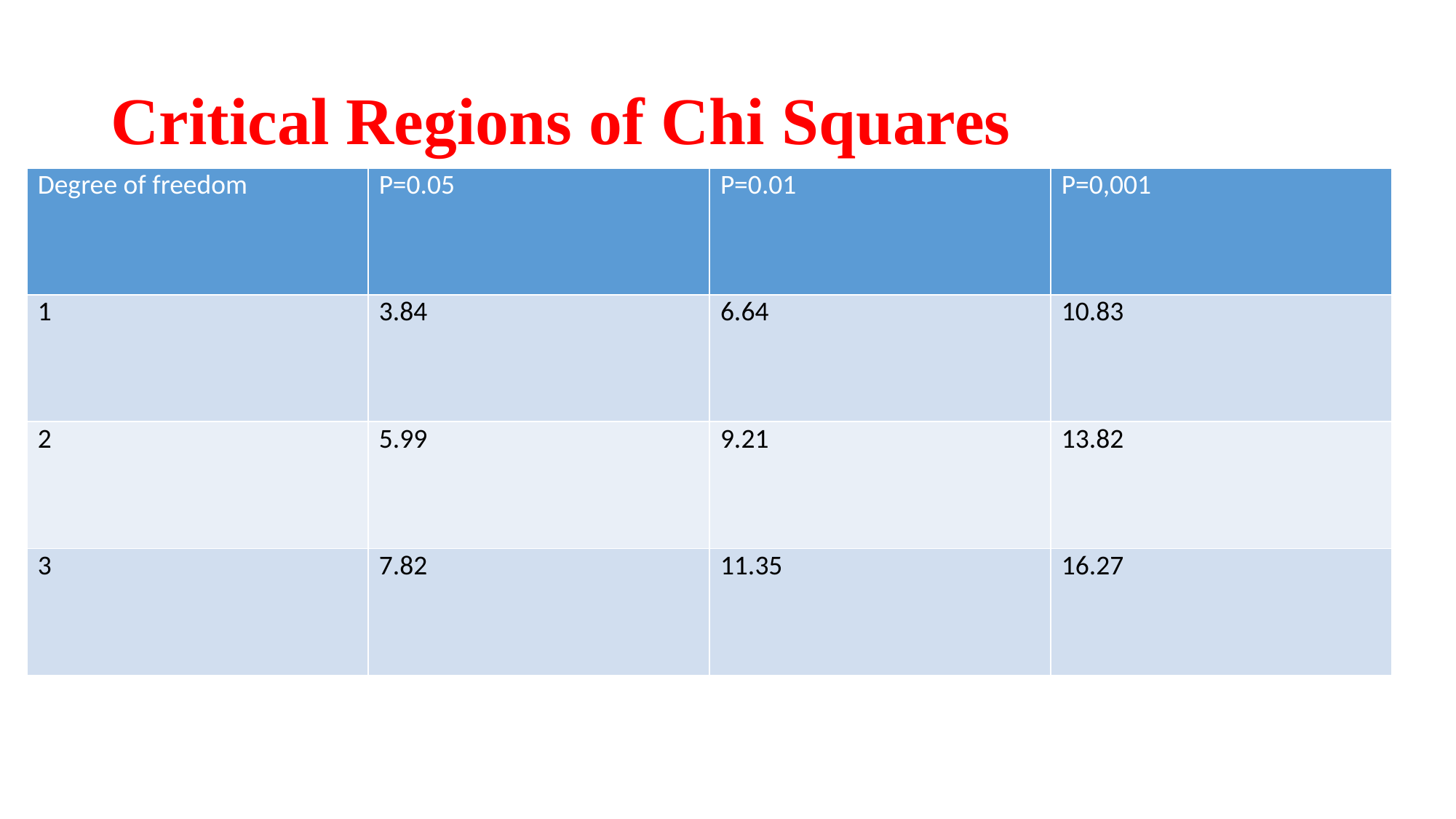

# Critical Regions of Chi Squares
| Degree of freedom | P=0.05 | P=0.01 | P=0,001 |
| --- | --- | --- | --- |
| 1 | 3.84 | 6.64 | 10.83 |
| 2 | 5.99 | 9.21 | 13.82 |
| 3 | 7.82 | 11.35 | 16.27 |